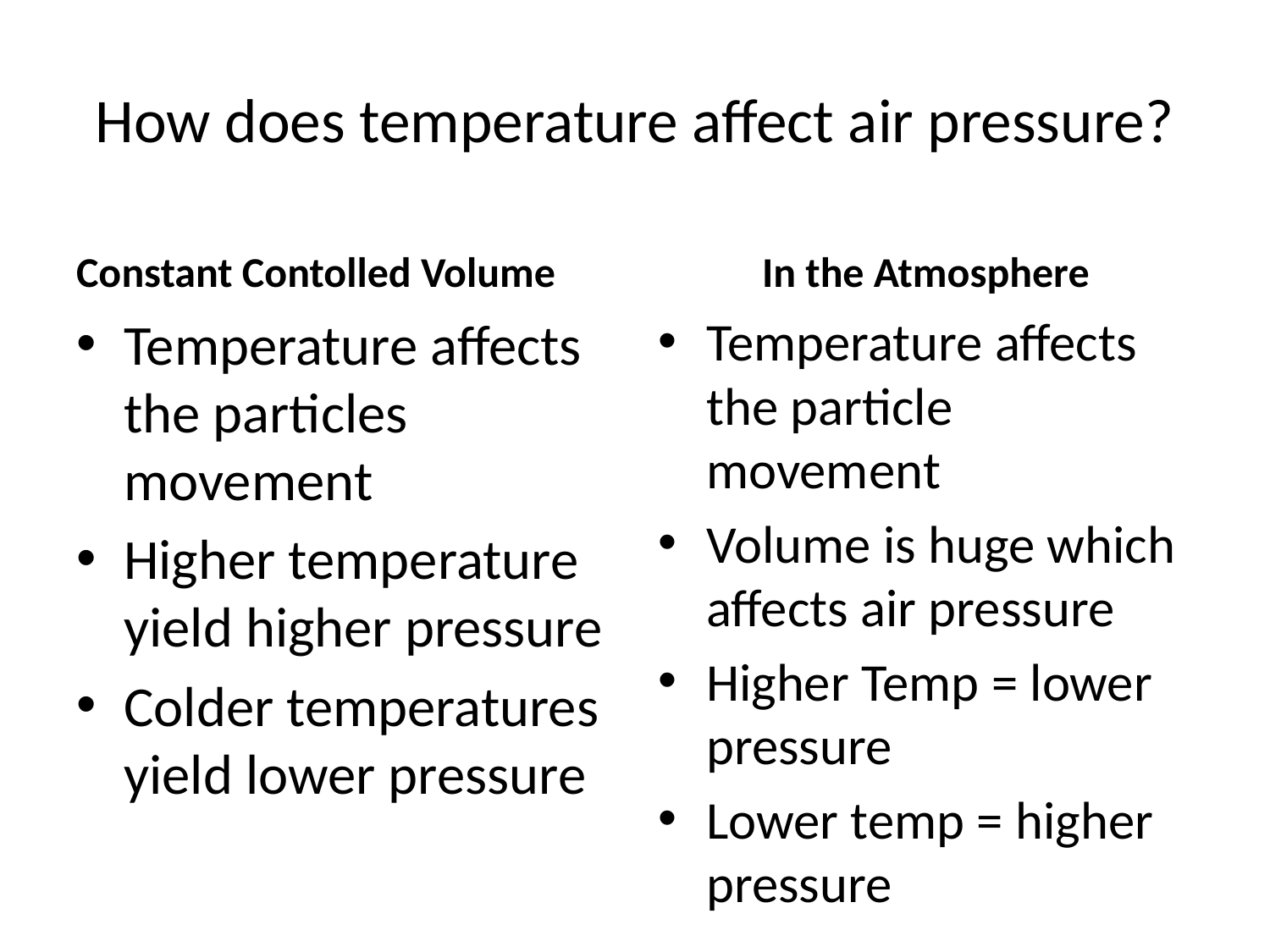

# How does temperature affect air pressure?
Constant Contolled Volume
In the Atmosphere
Temperature affects the particle movement
Volume is huge which affects air pressure
Higher Temp = lower pressure
Lower temp = higher pressure
Temperature affects the particles movement
Higher temperature yield higher pressure
Colder temperatures yield lower pressure